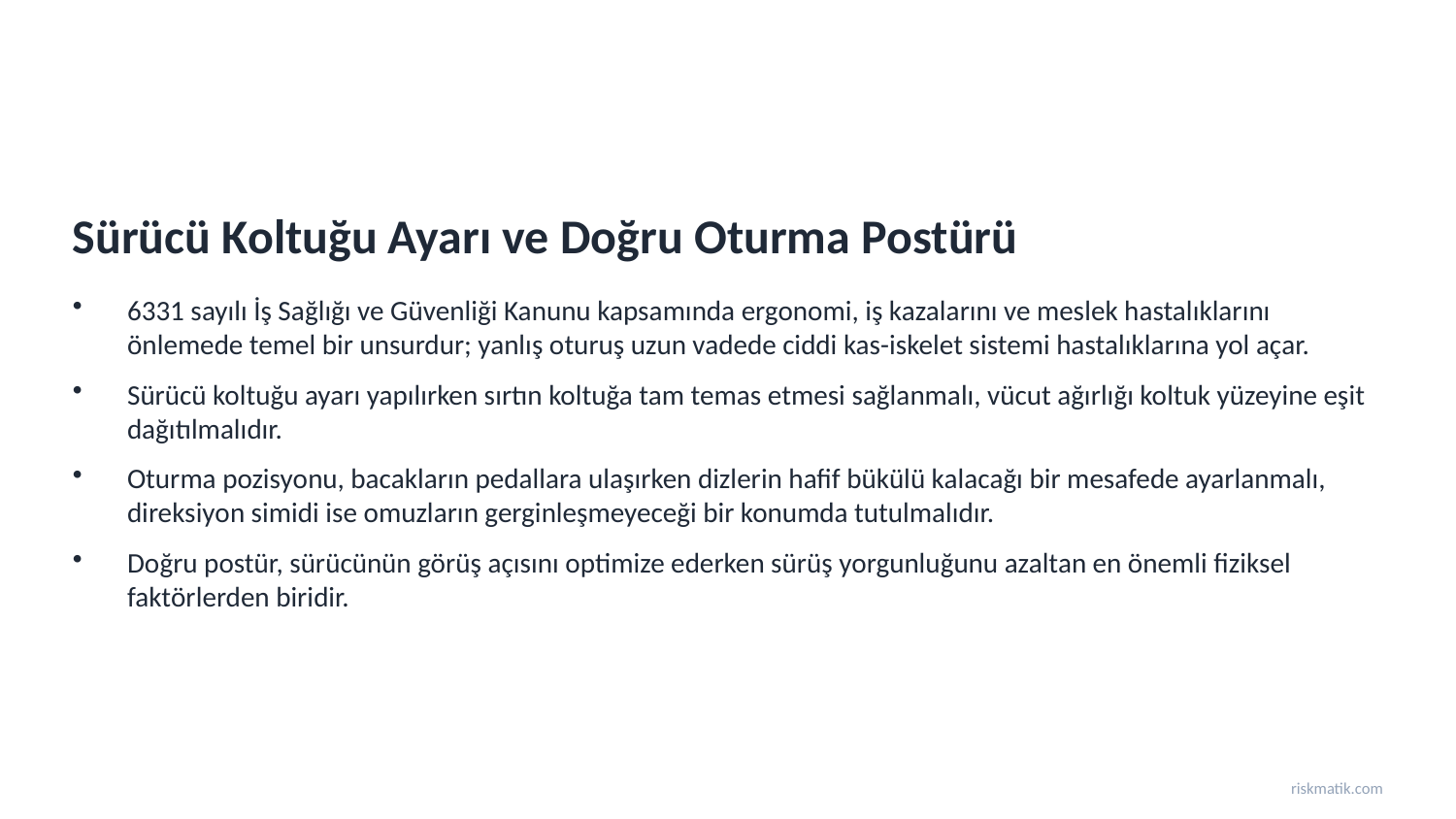

Sürücü Koltuğu Ayarı ve Doğru Oturma Postürü
6331 sayılı İş Sağlığı ve Güvenliği Kanunu kapsamında ergonomi, iş kazalarını ve meslek hastalıklarını önlemede temel bir unsurdur; yanlış oturuş uzun vadede ciddi kas-iskelet sistemi hastalıklarına yol açar.
Sürücü koltuğu ayarı yapılırken sırtın koltuğa tam temas etmesi sağlanmalı, vücut ağırlığı koltuk yüzeyine eşit dağıtılmalıdır.
Oturma pozisyonu, bacakların pedallara ulaşırken dizlerin hafif bükülü kalacağı bir mesafede ayarlanmalı, direksiyon simidi ise omuzların gerginleşmeyeceği bir konumda tutulmalıdır.
Doğru postür, sürücünün görüş açısını optimize ederken sürüş yorgunluğunu azaltan en önemli fiziksel faktörlerden biridir.
riskmatik.com